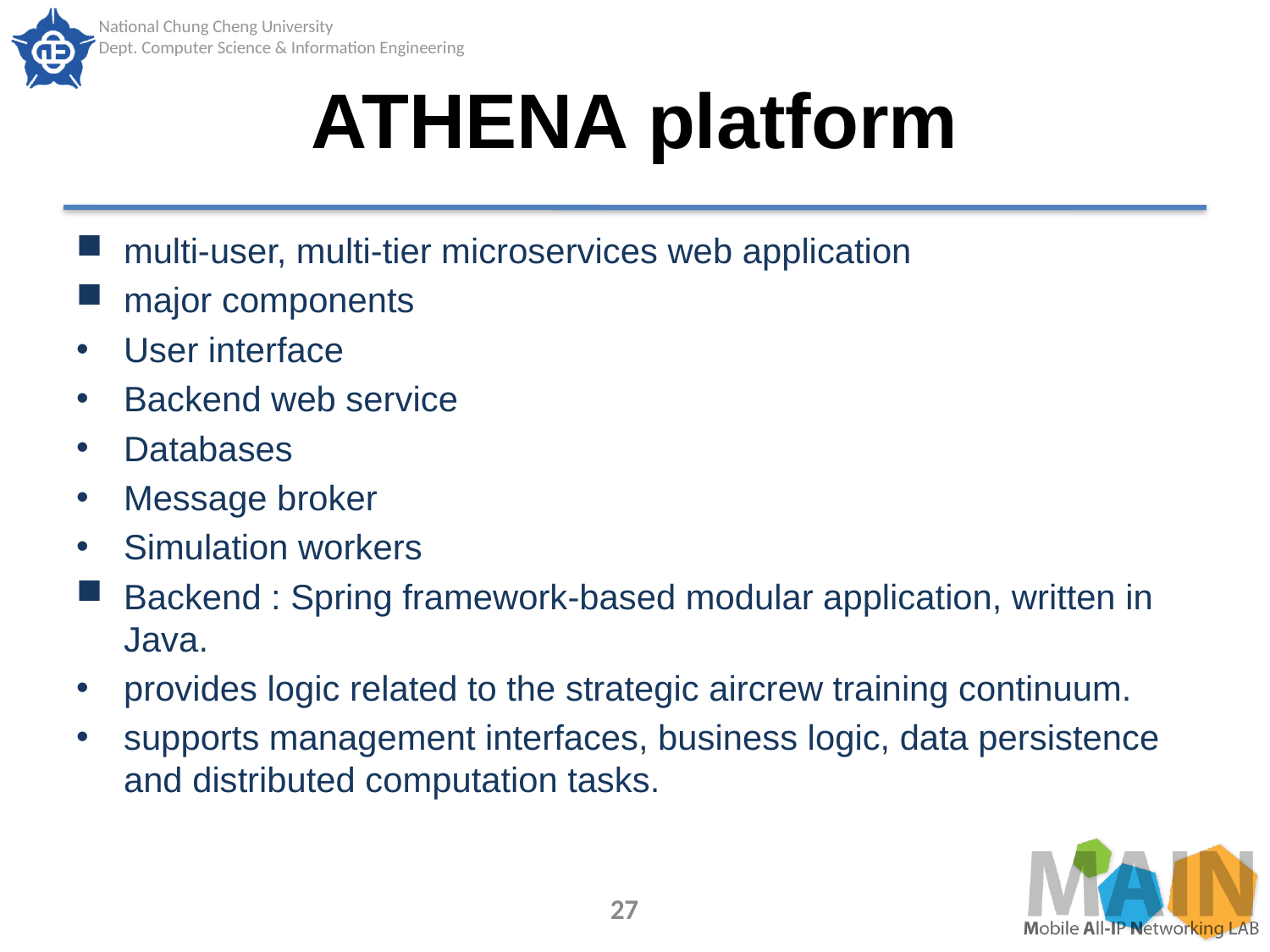

# ATHENA platform
multi-user, multi-tier microservices web application
major components
User interface
Backend web service
Databases
Message broker
Simulation workers
Backend : Spring framework-based modular application, written in Java.
provides logic related to the strategic aircrew training continuum.
supports management interfaces, business logic, data persistence and distributed computation tasks.
27